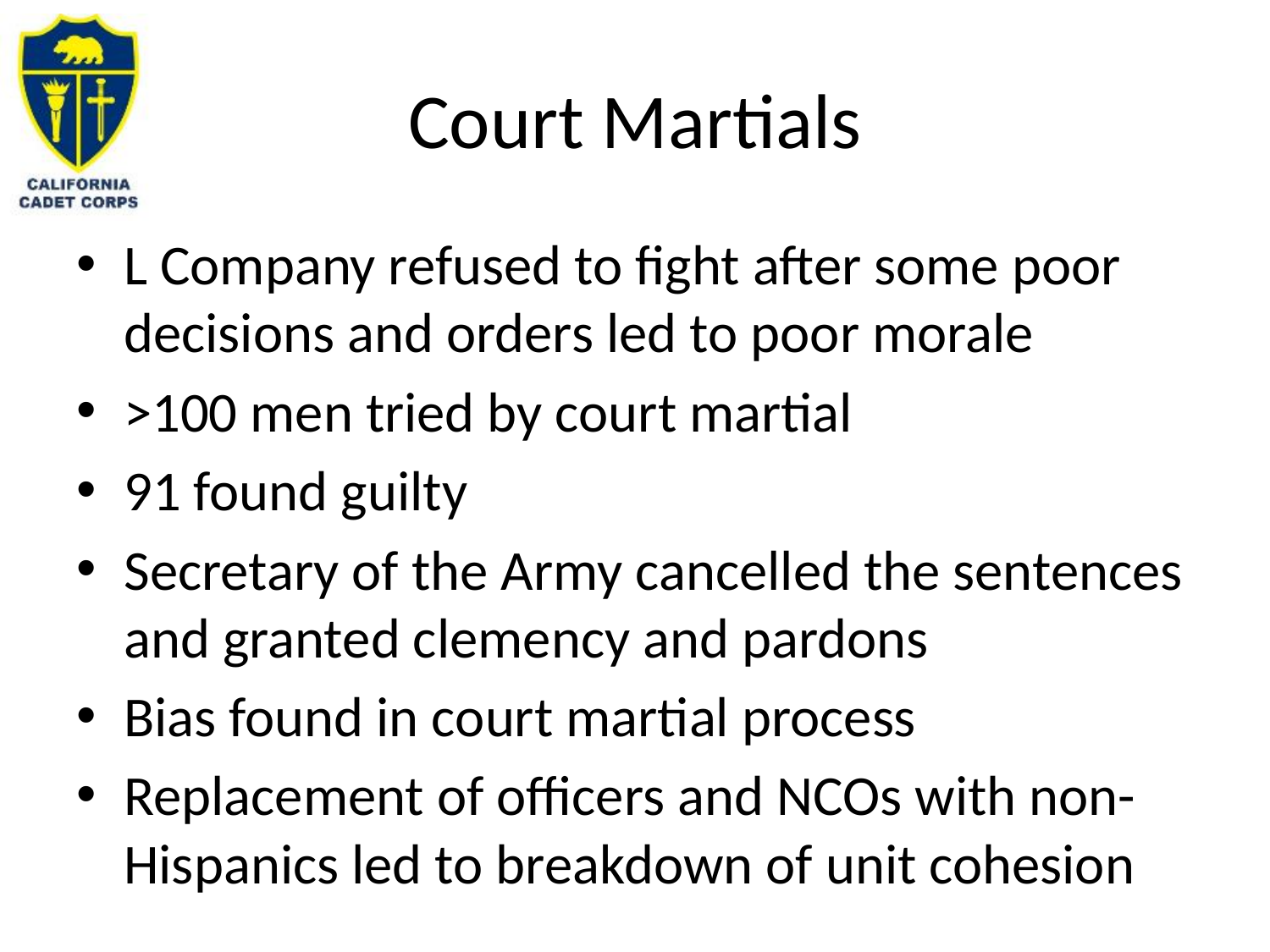

# Court Martials
L Company refused to fight after some poor decisions and orders led to poor morale
>100 men tried by court martial
91 found guilty
Secretary of the Army cancelled the sentences and granted clemency and pardons
Bias found in court martial process
Replacement of officers and NCOs with non-Hispanics led to breakdown of unit cohesion